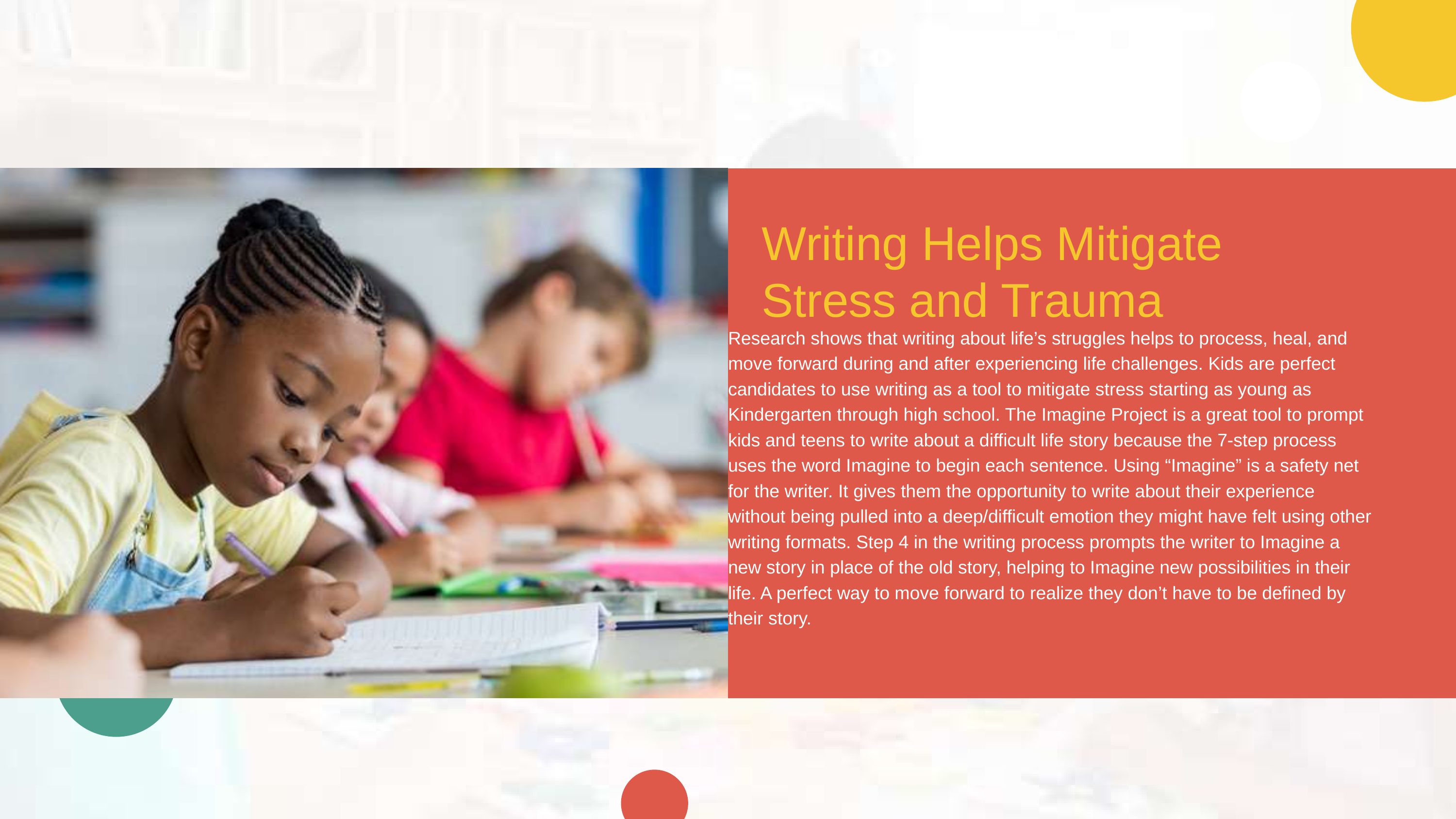

Writing Helps Mitigate Stress and Trauma
Research shows that writing about life’s struggles helps to process, heal, and move forward during and after experiencing life challenges. Kids are perfect candidates to use writing as a tool to mitigate stress starting as young as Kindergarten through high school. The Imagine Project is a great tool to prompt kids and teens to write about a difficult life story because the 7-step process uses the word Imagine to begin each sentence. Using “Imagine” is a safety net for the writer. It gives them the opportunity to write about their experience without being pulled into a deep/difficult emotion they might have felt using other writing formats. Step 4 in the writing process prompts the writer to Imagine a new story in place of the old story, helping to Imagine new possibilities in their life. A perfect way to move forward to realize they don’t have to be defined by their story.